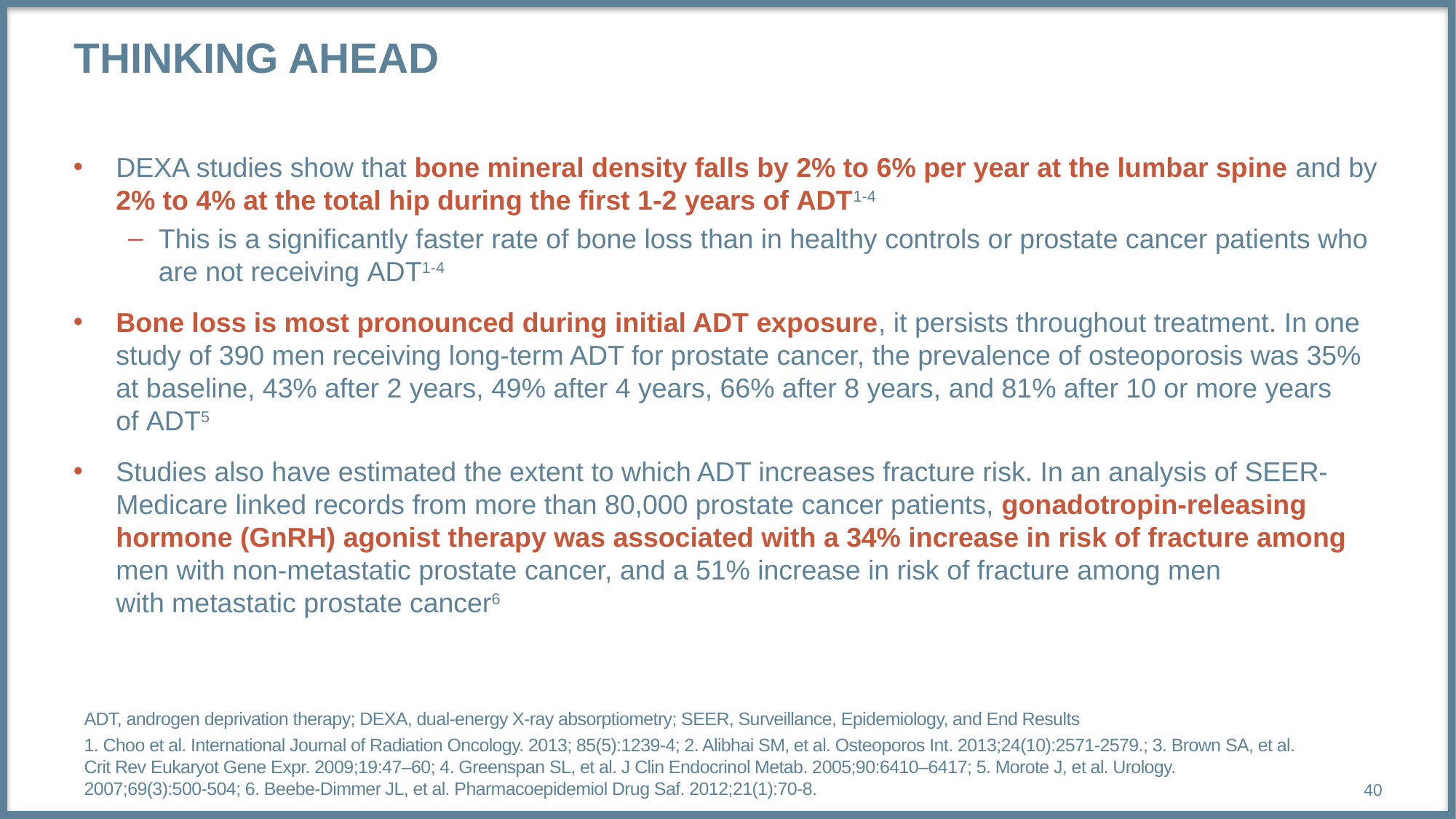

# Thinking ahead
DEXA studies show that bone mineral density falls by 2% to 6% per year at the lumbar spine and by 2% to 4% at the total hip during the first 1-2 years of ADT​1-4
This is a significantly faster rate of bone loss than in healthy controls or prostate cancer patients who are not receiving ADT1-4
Bone loss is most pronounced during initial ADT exposure, it persists throughout treatment. In one study of 390 men receiving long-term ADT for prostate cancer, the prevalence of osteoporosis was 35% at baseline, 43% after 2 years, 49% after 4 years, 66% after 8 years, and 81% after 10 or more years of ADT5
Studies also have estimated the extent to which ADT increases fracture risk. In an analysis of SEER-Medicare linked records from more than 80,000 prostate cancer patients, gonadotropin-releasing hormone (GnRH) agonist therapy was associated with a 34% increase in risk of fracture among men with non‑metastatic prostate cancer, and a 51% increase in risk of fracture among men with metastatic prostate cancer6  ​
ADT, androgen deprivation therapy; DEXA, dual-energy X-ray absorptiometry; SEER, Surveillance, Epidemiology, and End Results
1. Choo et al. International Journal of Radiation Oncology. 2013; 85(5):1239-4; 2. Alibhai SM, et al. Osteoporos Int. 2013;24(10):2571-2579.; 3. Brown SA, et al. Crit Rev Eukaryot Gene Expr. 2009;19:47–60; 4. Greenspan SL, et al. J Clin Endocrinol Metab. 2005;90:6410–6417; 5. Morote J, et al. Urology. 2007;69(3):500-504; 6. Beebe-Dimmer JL, et al. Pharmacoepidemiol Drug Saf. 2012;21(1):70-8.

40